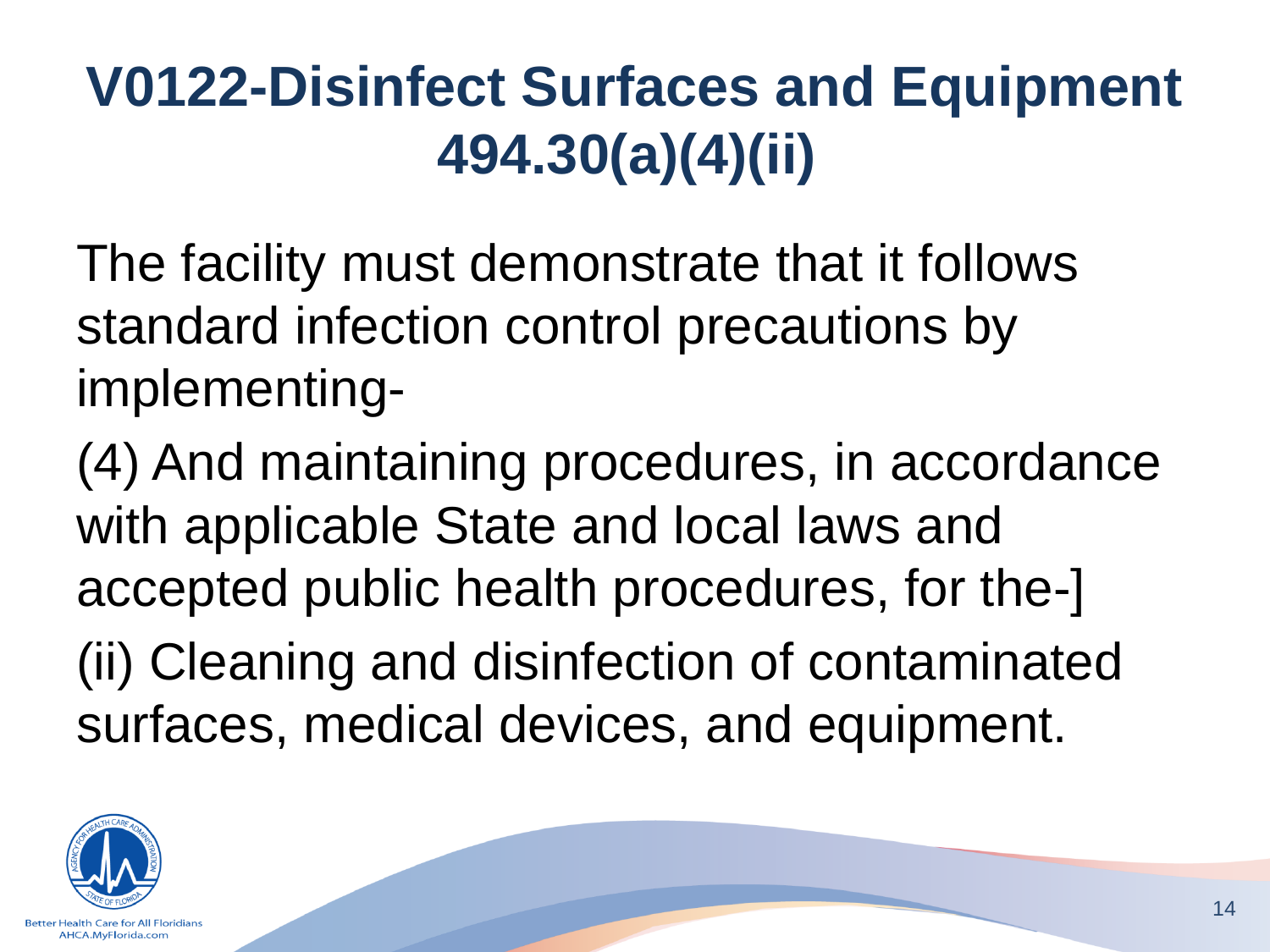

# V0122-Disinfect Surfaces and Equipment 494.30(a)(4)(ii)
The facility must demonstrate that it follows standard infection control precautions by implementing-
(4) And maintaining procedures, in accordance with applicable State and local laws and accepted public health procedures, for the-]
(ii) Cleaning and disinfection of contaminated surfaces, medical devices, and equipment.
14